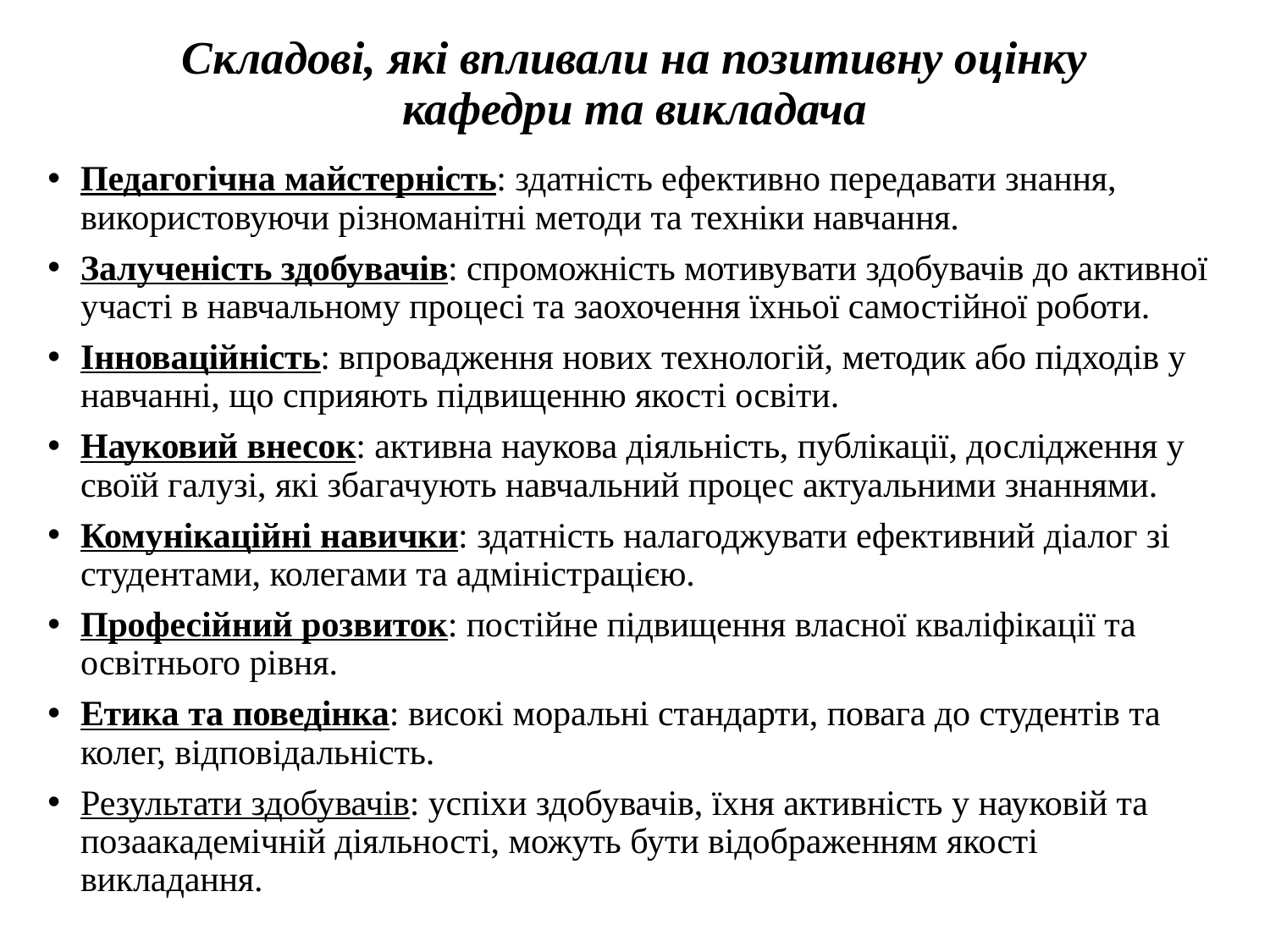

# Складові, які впливали на позитивну оцінку кафедри та викладача
Педагогічна майстерність: здатність ефективно передавати знання, використовуючи різноманітні методи та техніки навчання.
Залученість здобувачів: спроможність мотивувати здобувачів до активної участі в навчальному процесі та заохочення їхньої самостійної роботи.
Інноваційність: впровадження нових технологій, методик або підходів у навчанні, що сприяють підвищенню якості освіти.
Науковий внесок: активна наукова діяльність, публікації, дослідження у своїй галузі, які збагачують навчальний процес актуальними знаннями.
Комунікаційні навички: здатність налагоджувати ефективний діалог зі студентами, колегами та адміністрацією.
Професійний розвиток: постійне підвищення власної кваліфікації та освітнього рівня.
Етика та поведінка: високі моральні стандарти, повага до студентів та колег, відповідальність.
Результати здобувачів: успіхи здобувачів, їхня активність у науковій та позаакадемічній діяльності, можуть бути відображенням якості викладання.